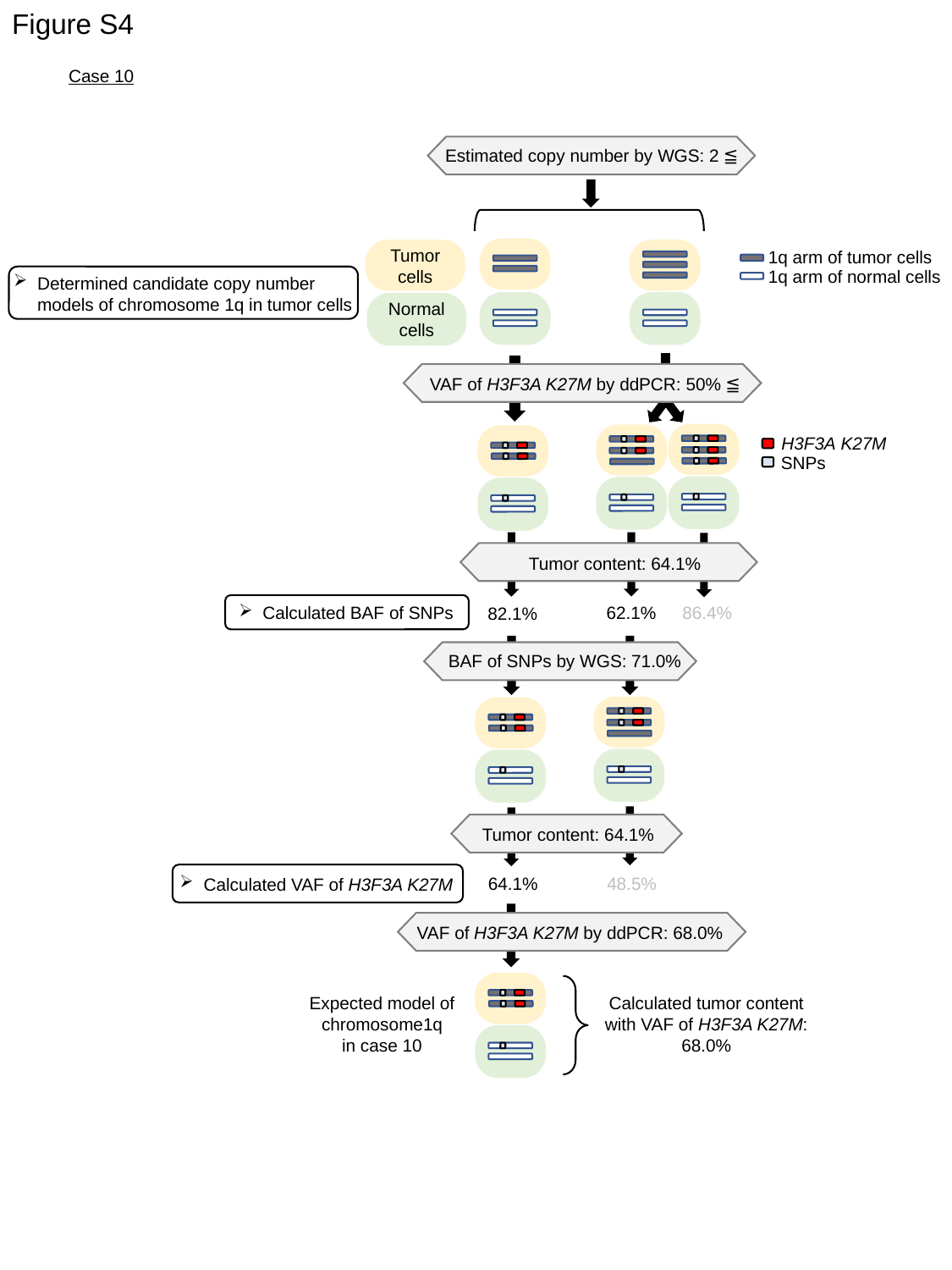

Figure S4
Case 10

Estimated copy number by WGS: 2 ≦

1q arm of tumor cells

Tumor cells

1q arm of normal cells

Determined candidate copy number models of chromosome 1q in tumor cells

Normal cells

VAF of H3F3A K27M by ddPCR: 50% ≦

H3F3A K27M

SNPs

Tumor content: 64.1%

Calculated BAF of SNPs
86.4%
62.1%
82.1%

BAF of SNPs by WGS: 71.0%

Tumor content: 64.1%

Calculated VAF of H3F3A K27M
48.5%
64.1%

VAF of H3F3A K27M by ddPCR: 68.0%

Calculated tumor content with VAF of H3F3A K27M:
68.0%
Expected model of chromosome1q
in case 10